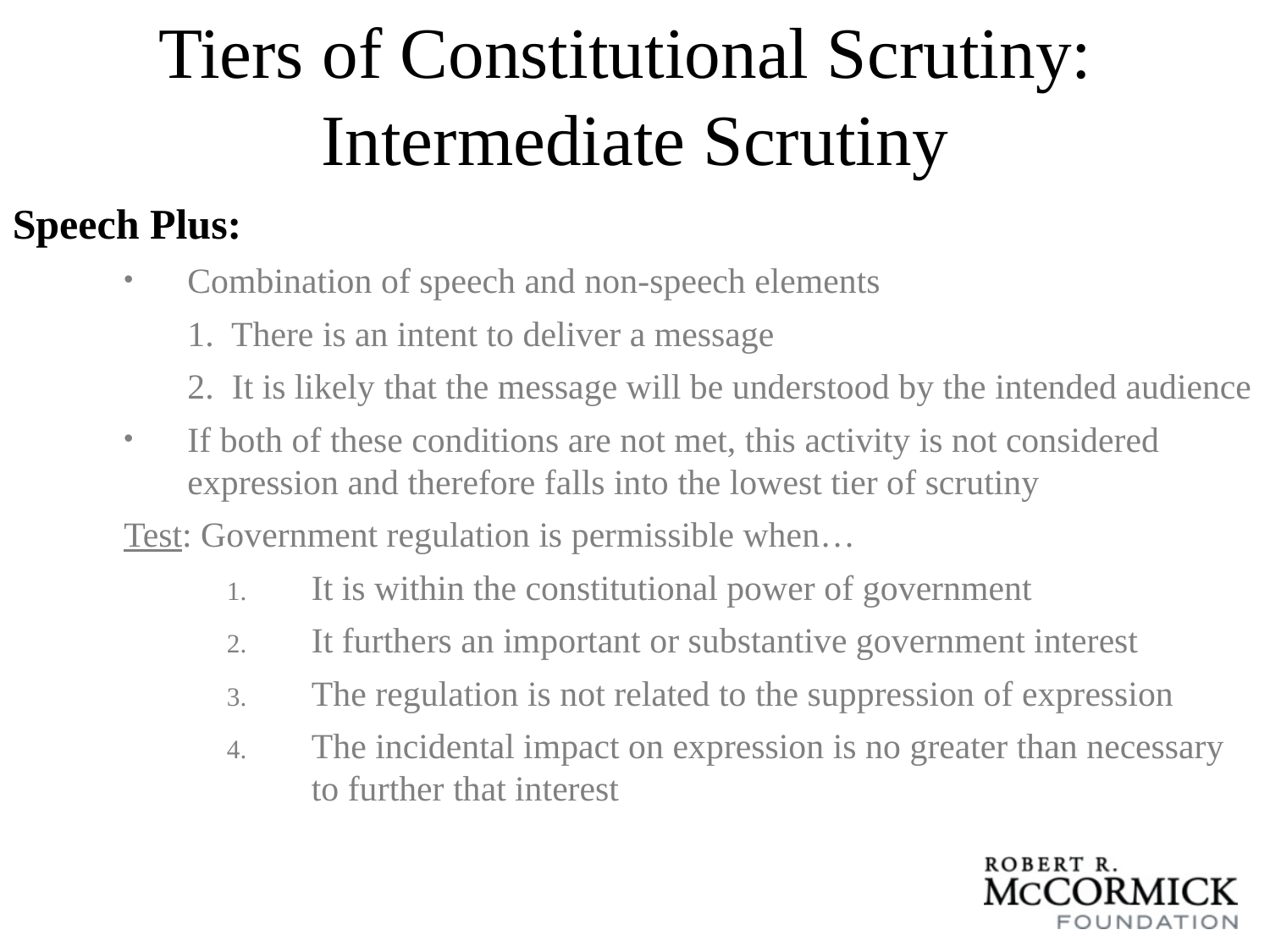

# Tiers of Constitutional Scrutiny: Intermediate Scrutiny
Speech Plus:
Combination of speech and non-speech elements
	1.  There is an intent to deliver a message
	2.  It is likely that the message will be understood by the intended audience
If both of these conditions are not met, this activity is not considered expression and therefore falls into the lowest tier of scrutiny
Test: Government regulation is permissible when…
It is within the constitutional power of government
It furthers an important or substantive government interest
The regulation is not related to the suppression of expression
The incidental impact on expression is no greater than necessary to further that interest